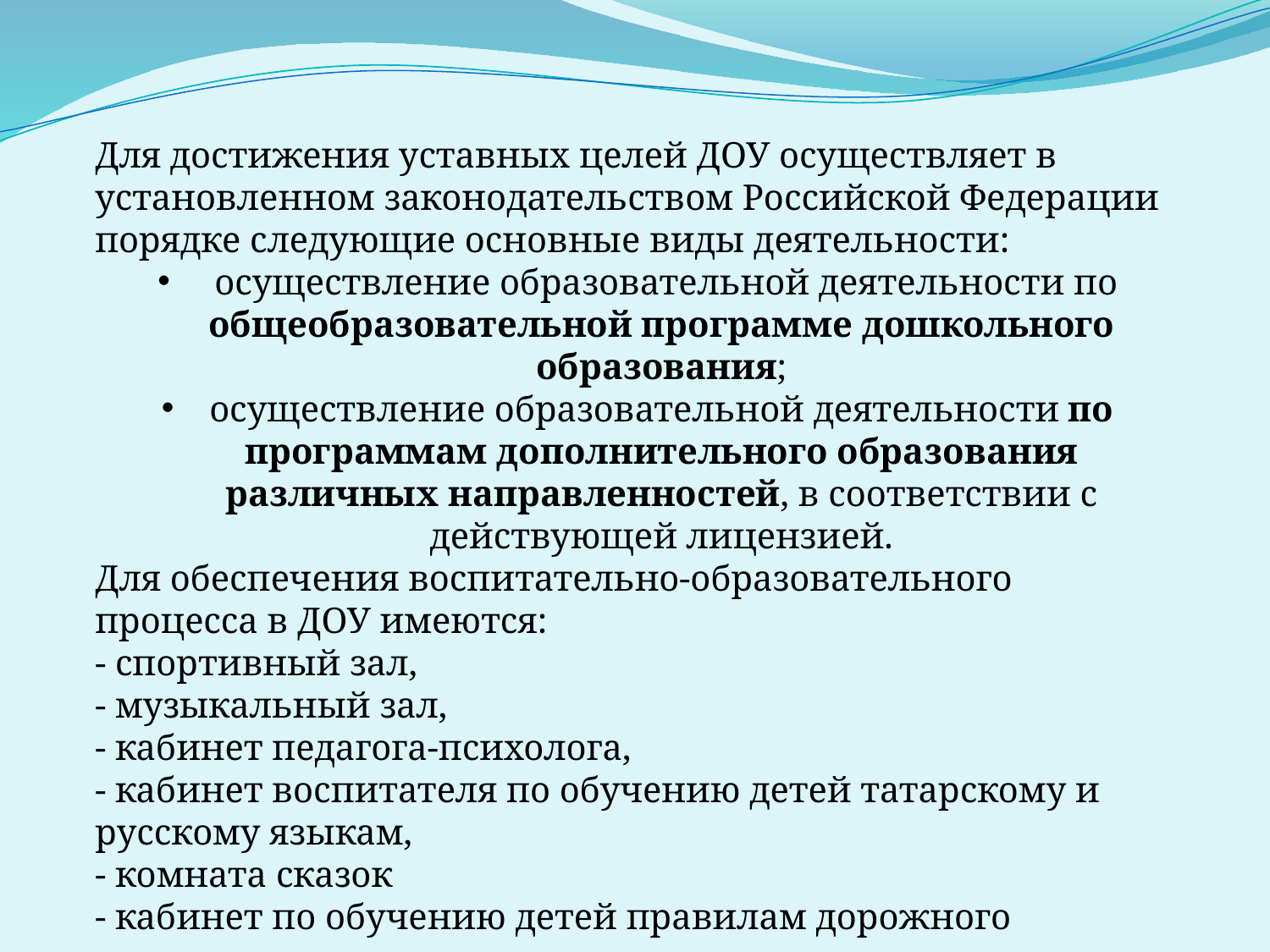

Для достижения уставных целей ДОУ осуществляет в установленном законодательством Российской Федерации порядке следующие основные виды деятельности:
 осуществление образовательной деятельности по общеобразовательной программе дошкольного образования;
осуществление образовательной деятельности по программам дополнительного образования различных направленностей, в соответствии с действующей лицензией.
Для обеспечения воспитательно-образовательного процесса в ДОУ имеются:
- спортивный зал,
- музыкальный зал,
- кабинет педагога-психолога,
- кабинет воспитателя по обучению детей татарскому и русскому языкам,
- комната сказок
- кабинет по обучению детей правилам дорожного движения.